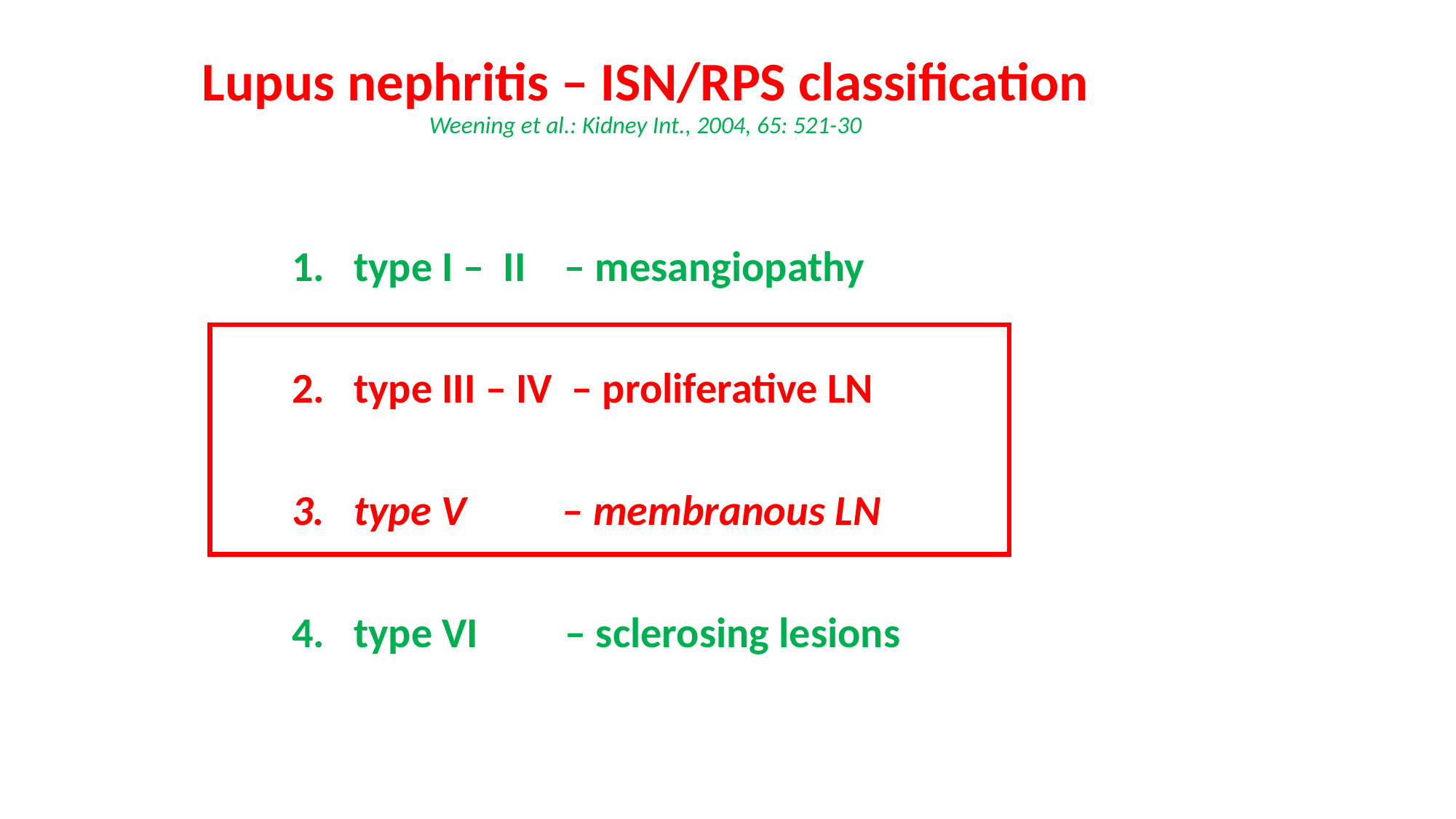

# Lupus nephritis – ISN/RPS classification Weening et al.: Kidney Int., 2004, 65: 521-30
1.   type I –  II    – mesangiopathy

2.   type III – IV  – proliferative LN

3.   type V          – membranous LN

4.   type VI         – sclerosing lesions